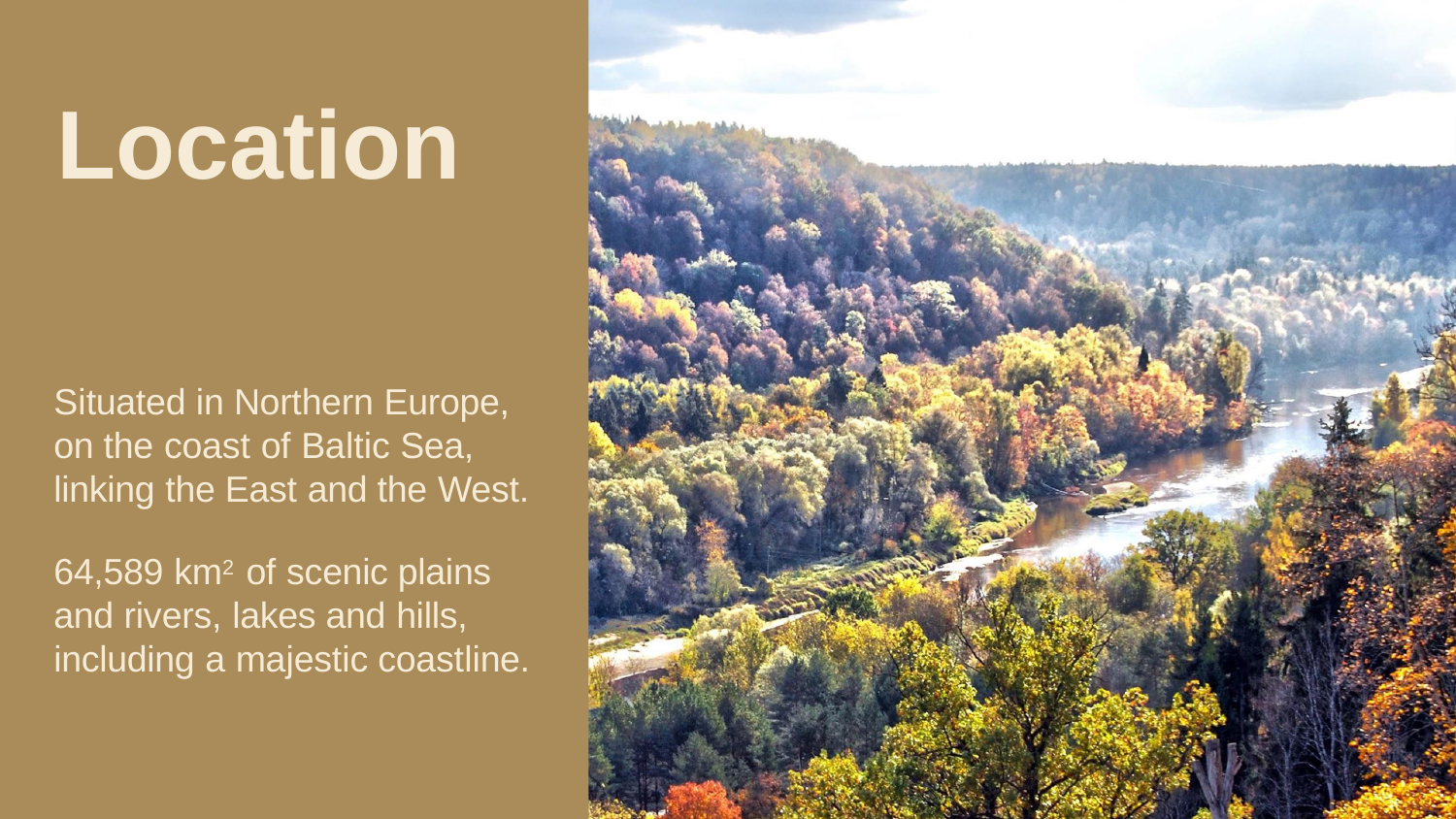

Location
Situated in Northern Europe, on the coast of Baltic Sea, linking the East and the West.

64,589 km2  of scenic plains and rivers, lakes and hills, including a majestic coastline.